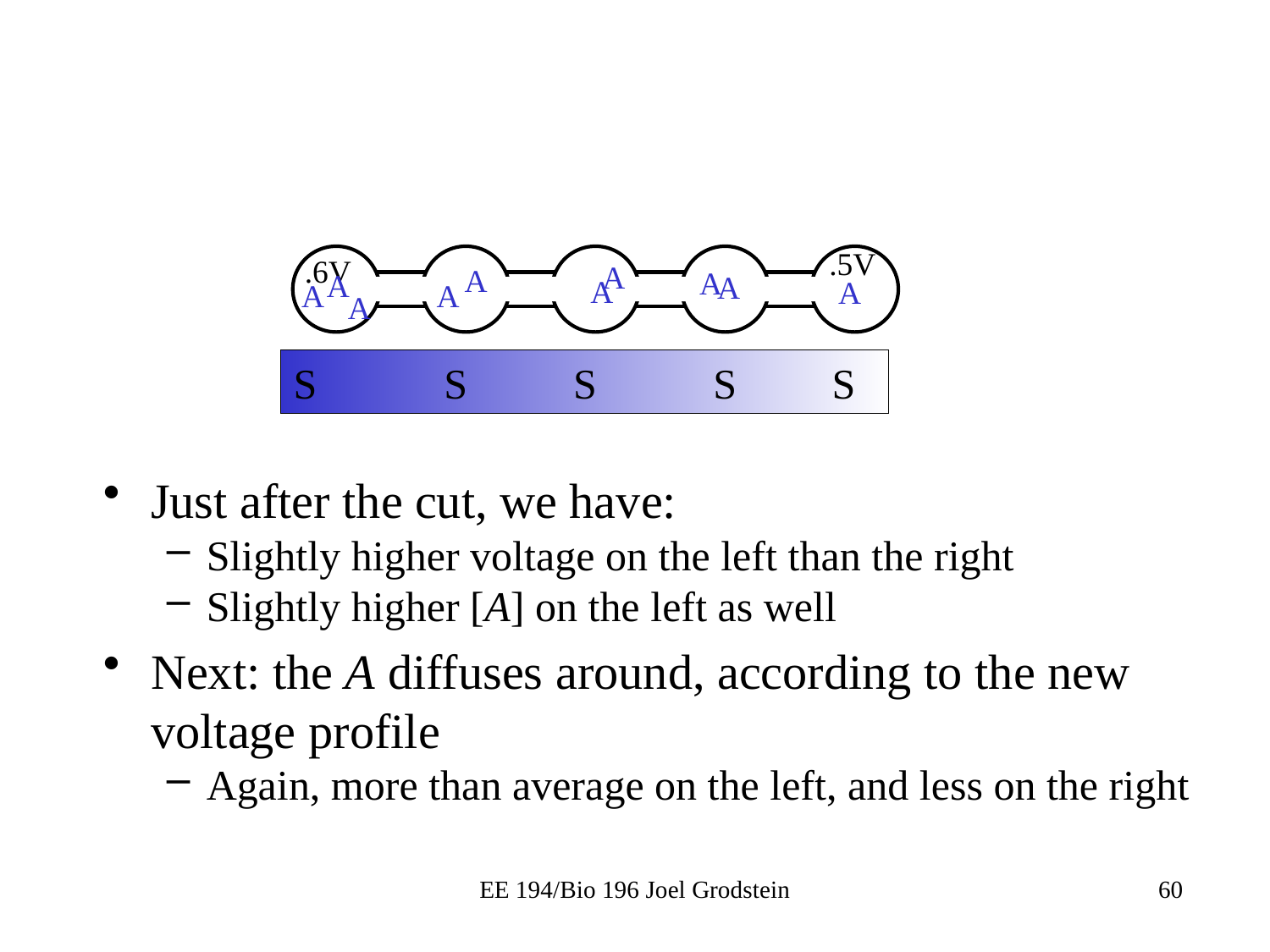

.5V

.6V
A
A
A
A
A
A

A
A
A

A
S            S          S           S         S
Just after the cut, we have:
Slightly higher voltage on the left than the right
Slightly higher [A] on the left as well
Next: the A diffuses around, according to the new voltage profile
Again, more than average on the left, and less on the right
EE 194/Bio 196 Joel Grodstein